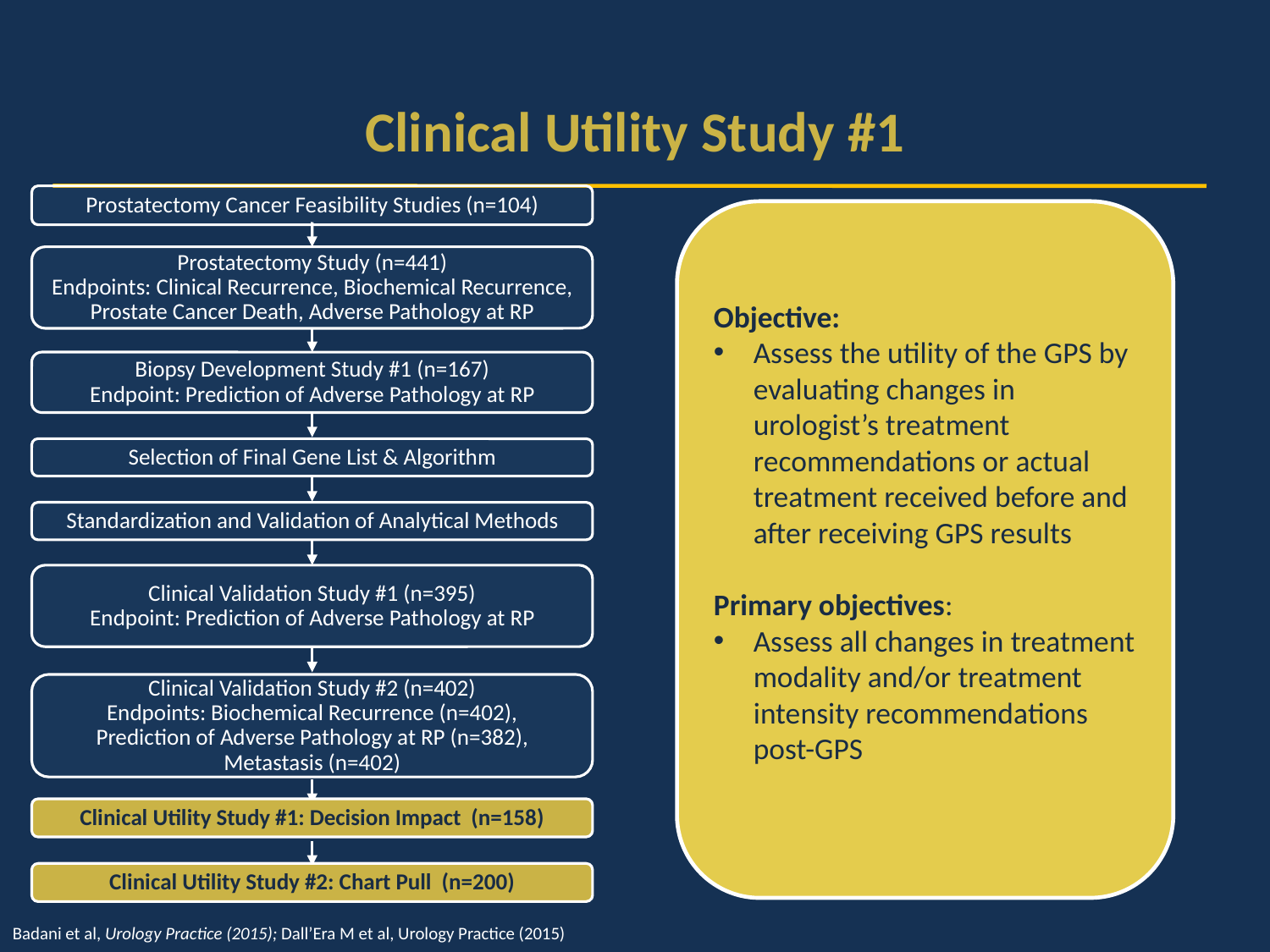

# Clinical Utility Study #1
Prostatectomy Cancer Feasibility Studies (n=104)

Objective:
Assess the utility of the GPS by evaluating changes in urologist’s treatment recommendations or actual treatment received before and after receiving GPS results

Primary objectives:
Assess all changes in treatment modality and/or treatment intensity recommendations post-GPS

Prostatectomy Study (n=441)
Endpoints: Clinical Recurrence, Biochemical Recurrence,
Prostate Cancer Death, Adverse Pathology at RP
Biopsy Development Study #1 (n=167)
Endpoint: Prediction of Adverse Pathology at RP
Selection of Final Gene List & Algorithm
Standardization and Validation of Analytical Methods
Clinical Validation Study #1 (n=395)
Endpoint: Prediction of Adverse Pathology at RP
Clinical Validation Study #2 (n=402)
Endpoints: Biochemical Recurrence (n=402),
Prediction of Adverse Pathology at RP (n=382),
Metastasis (n=402)
Clinical Utility Study #1: Decision Impact  (n=158)
Clinical Utility Study #2: Chart Pull  (n=200)
Badani et al, Urology Practice (2015); Dall’Era M et al, Urology Practice (2015)